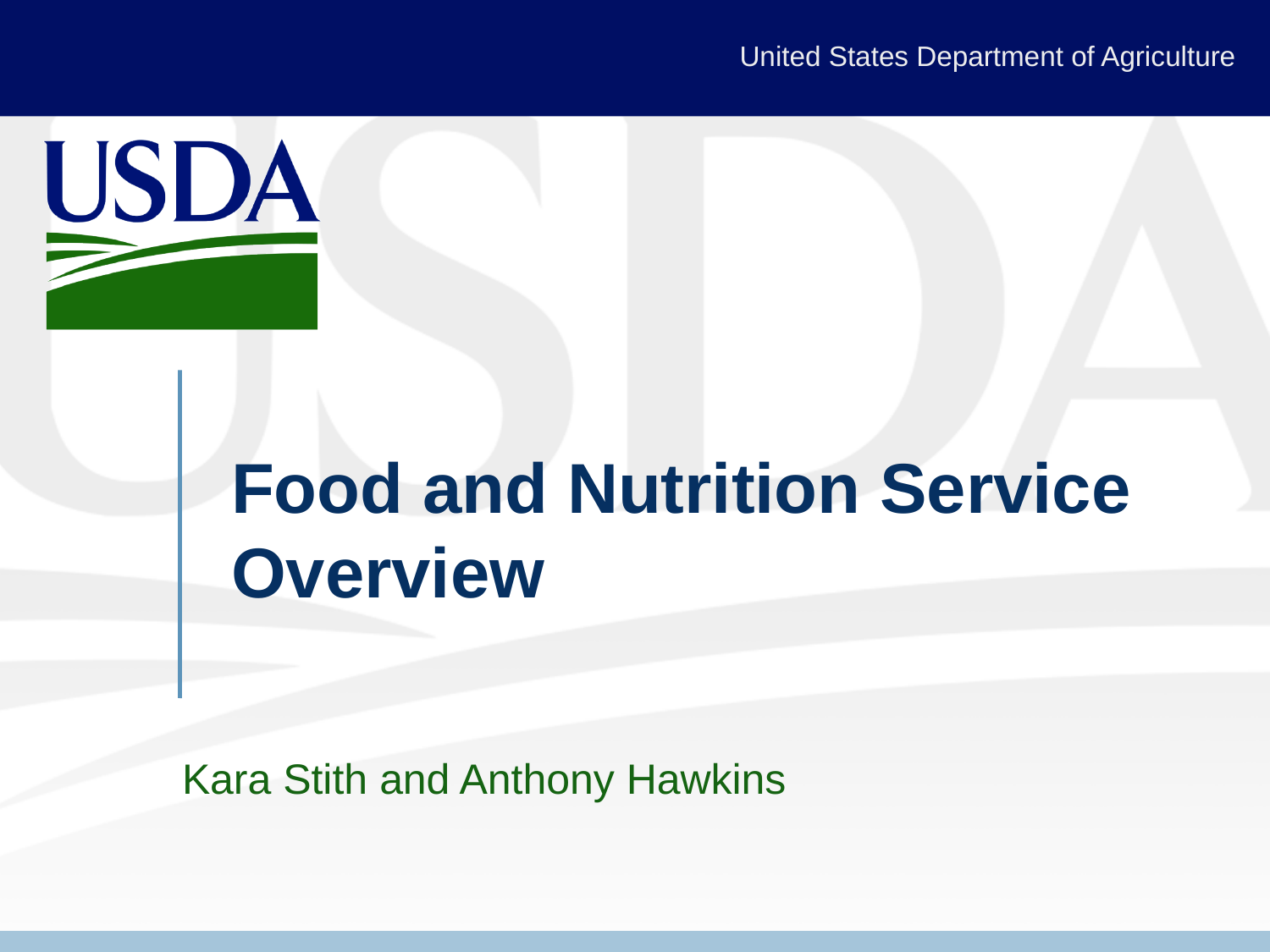

# Food and Nutrition Service Overview
Kara Stith and Anthony Hawkins